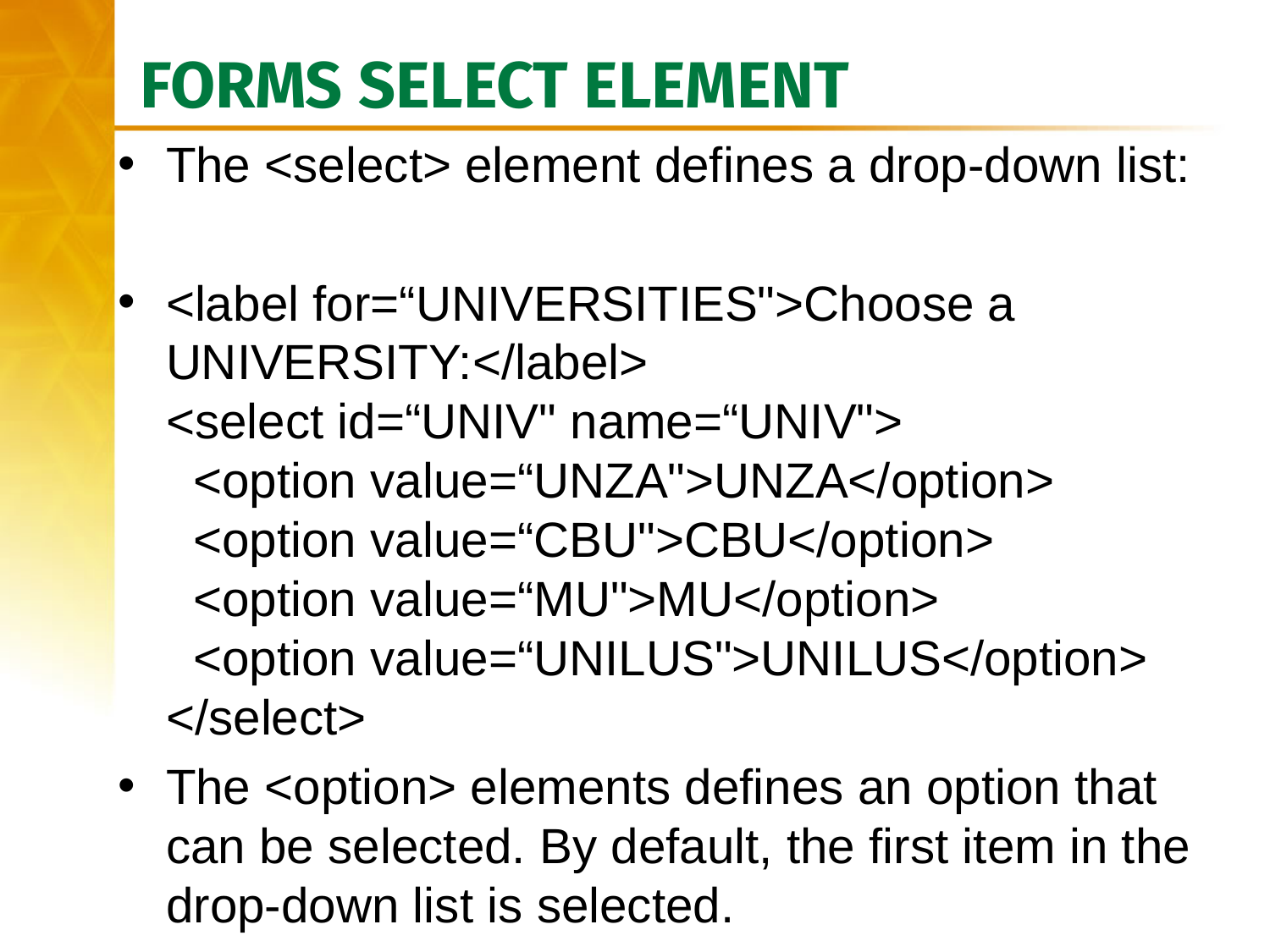

# FORMS SELECT ELEMENT
The <select> element defines a drop-down list:

<label for=“UNIVERSITIES">Choose a UNIVERSITY:</label>
<select id=“UNIV" name=“UNIV">
  <option value=“UNZA">UNZA</option>
  <option value=“CBU">CBU</option>
  <option value=“MU">MU</option>
  <option value=“UNILUS">UNILUS</option>
</select>
The <option> elements defines an option that can be selected. By default, the first item in the drop-down list is selected.